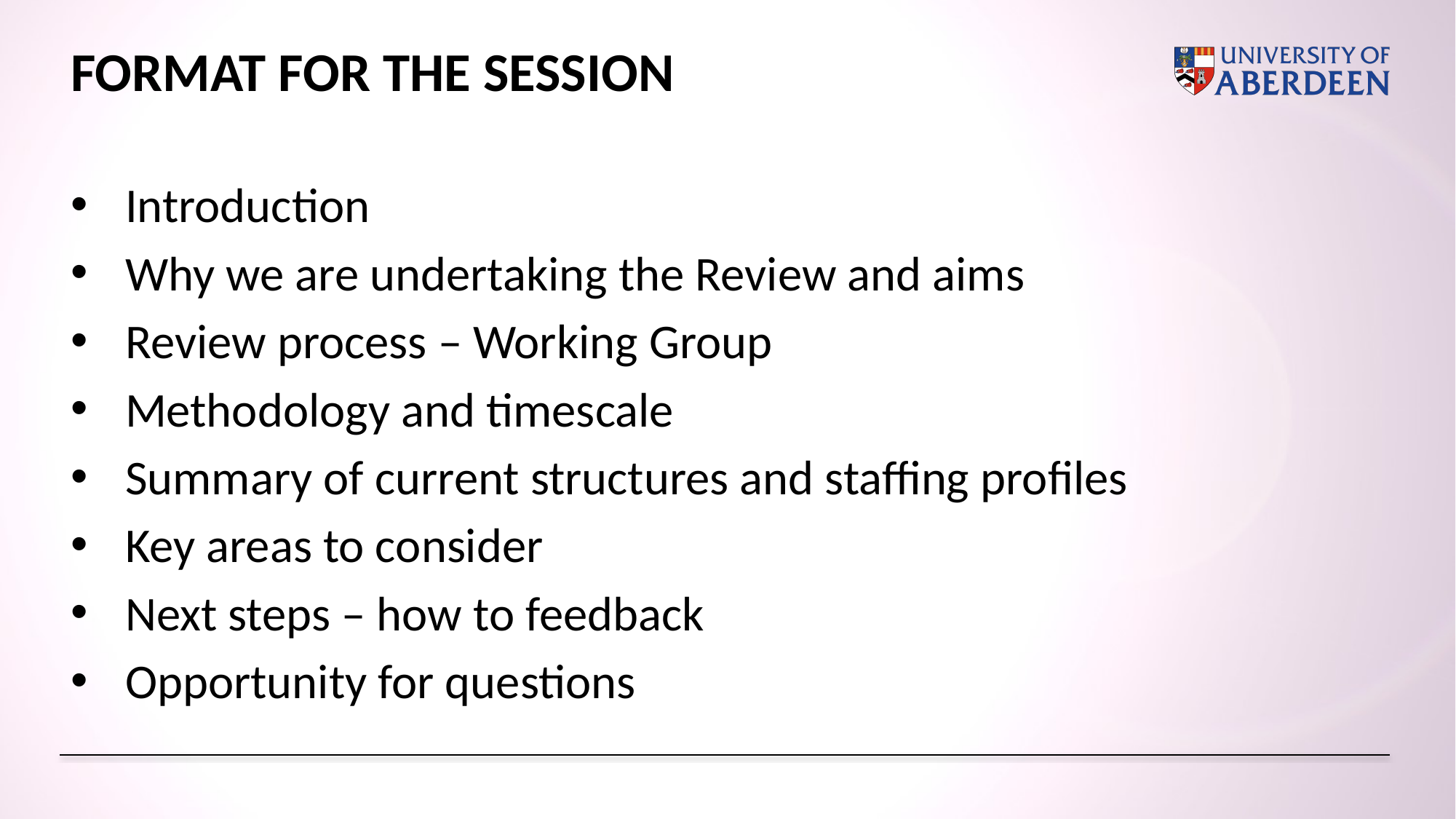

# FORMAT FOR THE SESSION
Introduction
Why we are undertaking the Review and aims
Review process – Working Group
Methodology and timescale
Summary of current structures and staffing profiles
Key areas to consider
Next steps – how to feedback
Opportunity for questions